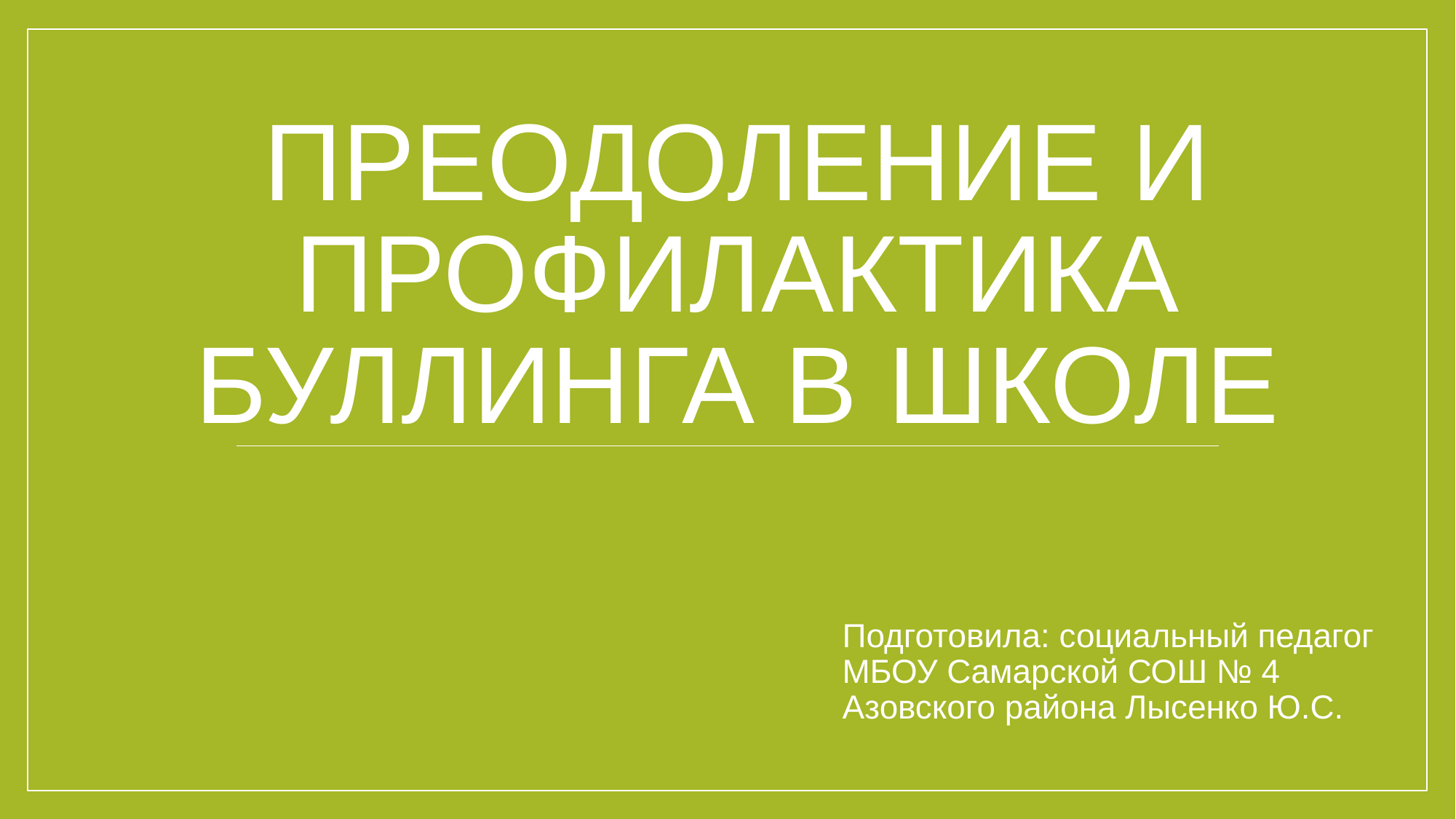

# ПРЕОДОЛЕНИЕ И ПРОФИЛАКТИКА БУЛЛИНГА В ШКОЛЕ
Подготовила: социальный педагог МБОУ Самарской СОШ № 4 Азовского района Лысенко Ю.С.